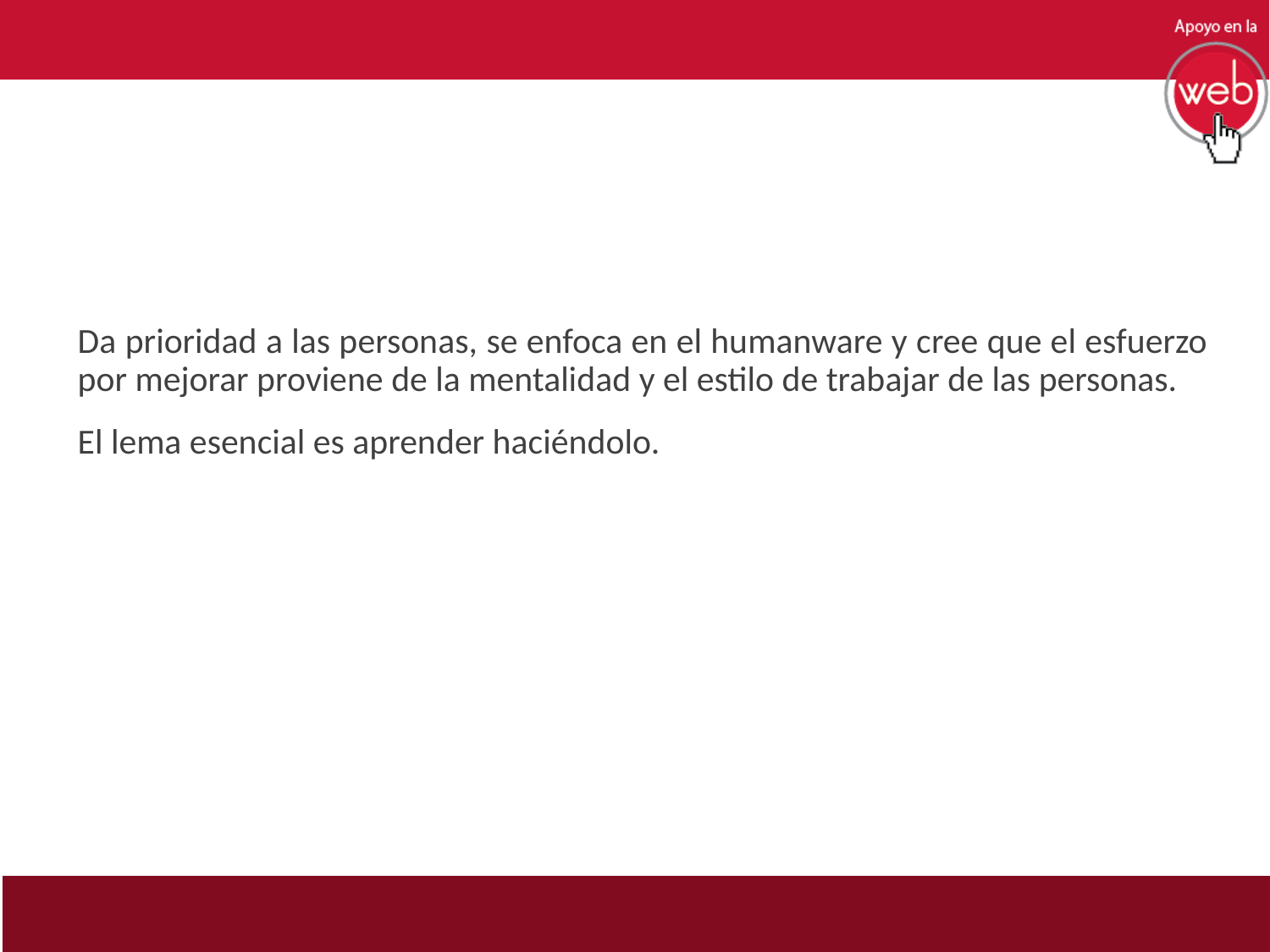

Da prioridad a las personas, se enfoca en el humanware y cree que el esfuerzo por mejorar proviene de la mentalidad y el estilo de trabajar de las personas.
El lema esencial es aprender haciéndolo.